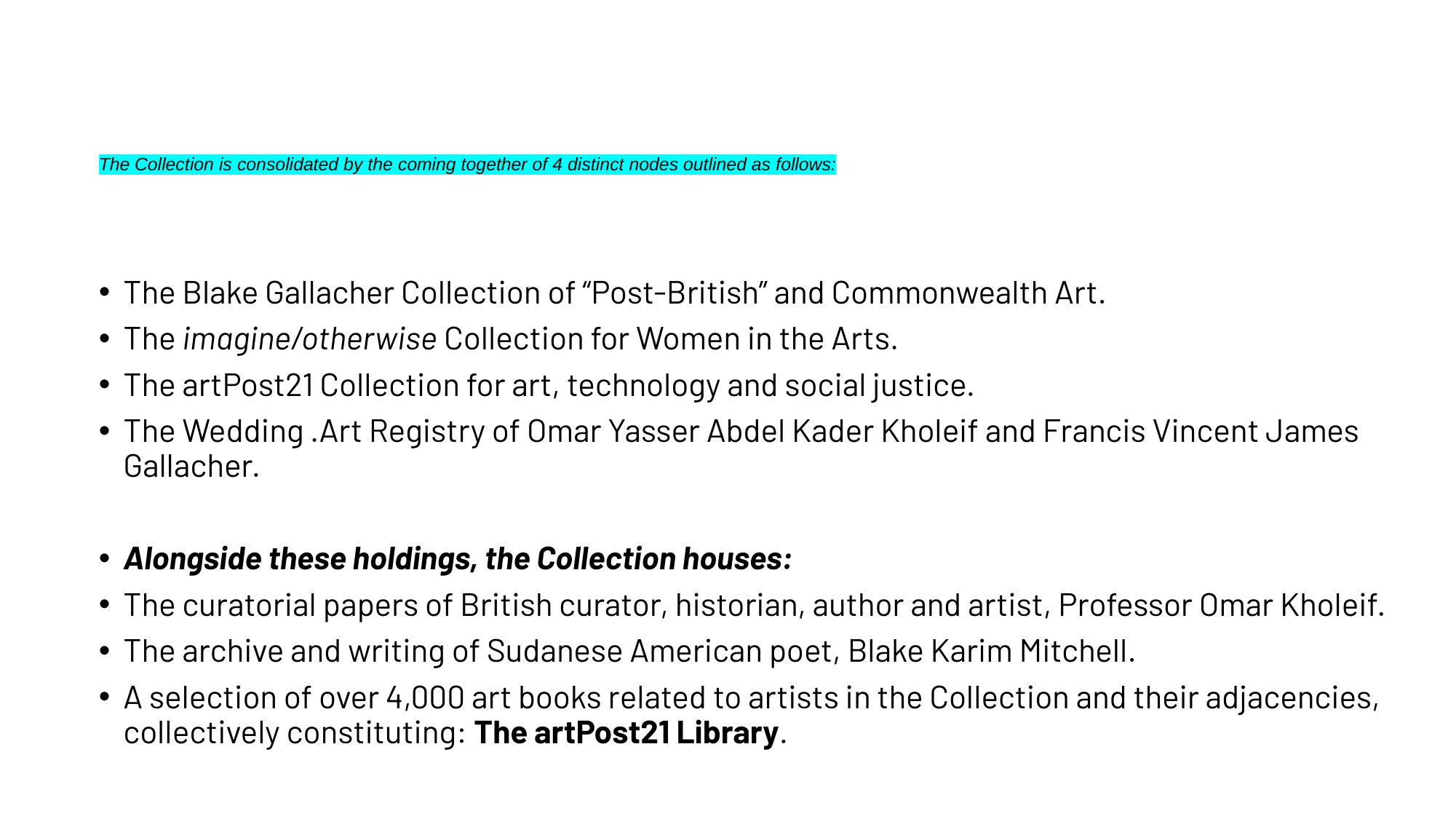

# The Collection is consolidated by the coming together of 4 distinct nodes outlined as follows:
The Blake Gallacher Collection of “Post-British” and Commonwealth Art.
The imagine/otherwise Collection for Women in the Arts.
The artPost21 Collection for art, technology and social justice.
The Wedding .Art Registry of Omar Yasser Abdel Kader Kholeif and Francis Vincent James Gallacher.

Alongside these holdings, the Collection houses:
The curatorial papers of British curator, historian, author and artist, Professor Omar Kholeif.
The archive and writing of Sudanese American poet, Blake Karim Mitchell.
A selection of over 4,000 art books related to artists in the Collection and their adjacencies, collectively constituting: The artPost21 Library.